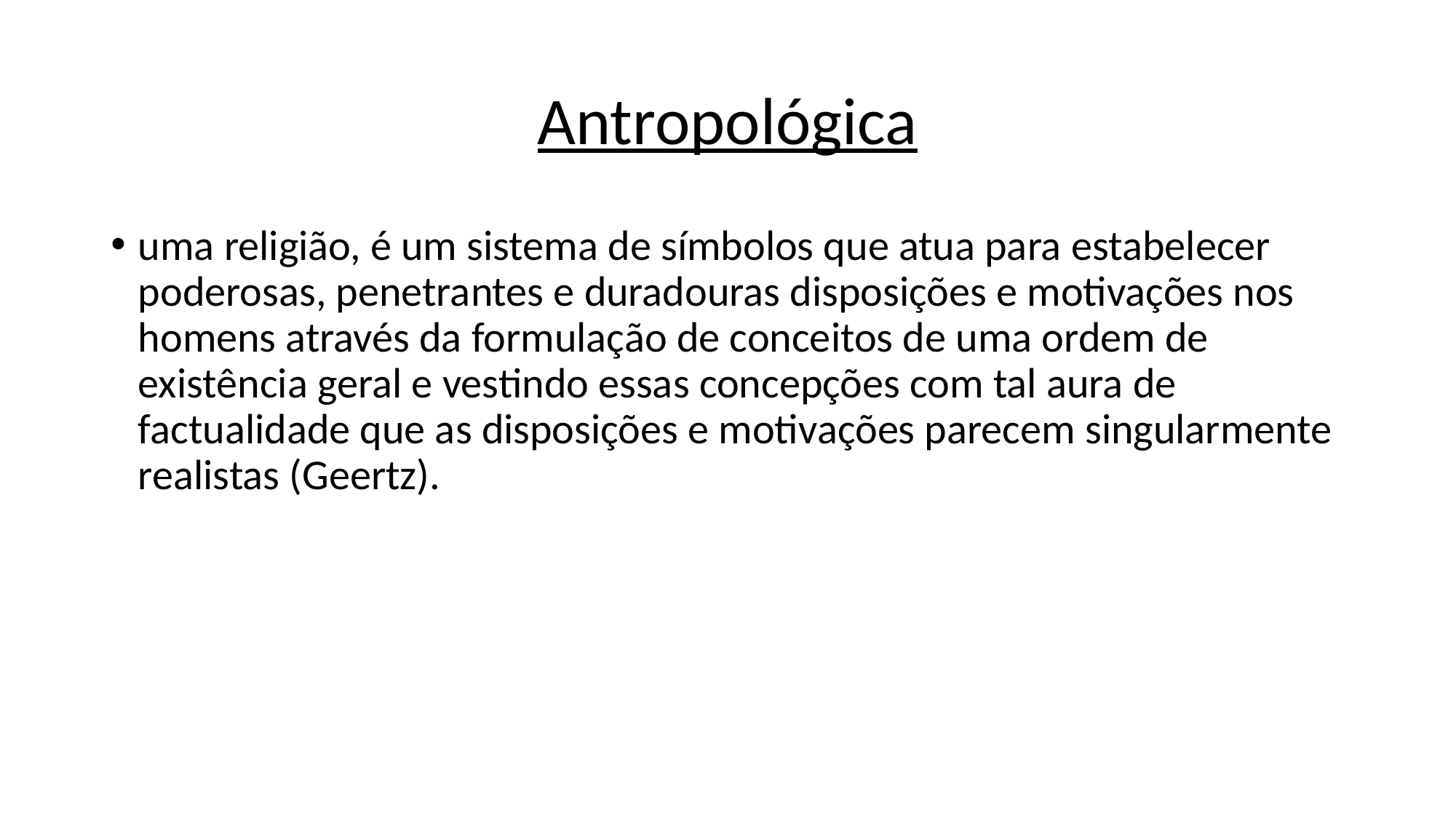

# Antropológica
uma religião, é um sistema de símbolos que atua para estabelecer poderosas, penetrantes e duradouras disposições e motivações nos homens através da formulação de conceitos de uma ordem de existência geral e vestindo essas concepções com tal aura de factualidade que as disposições e motivações parecem singularmente realistas (Geertz).